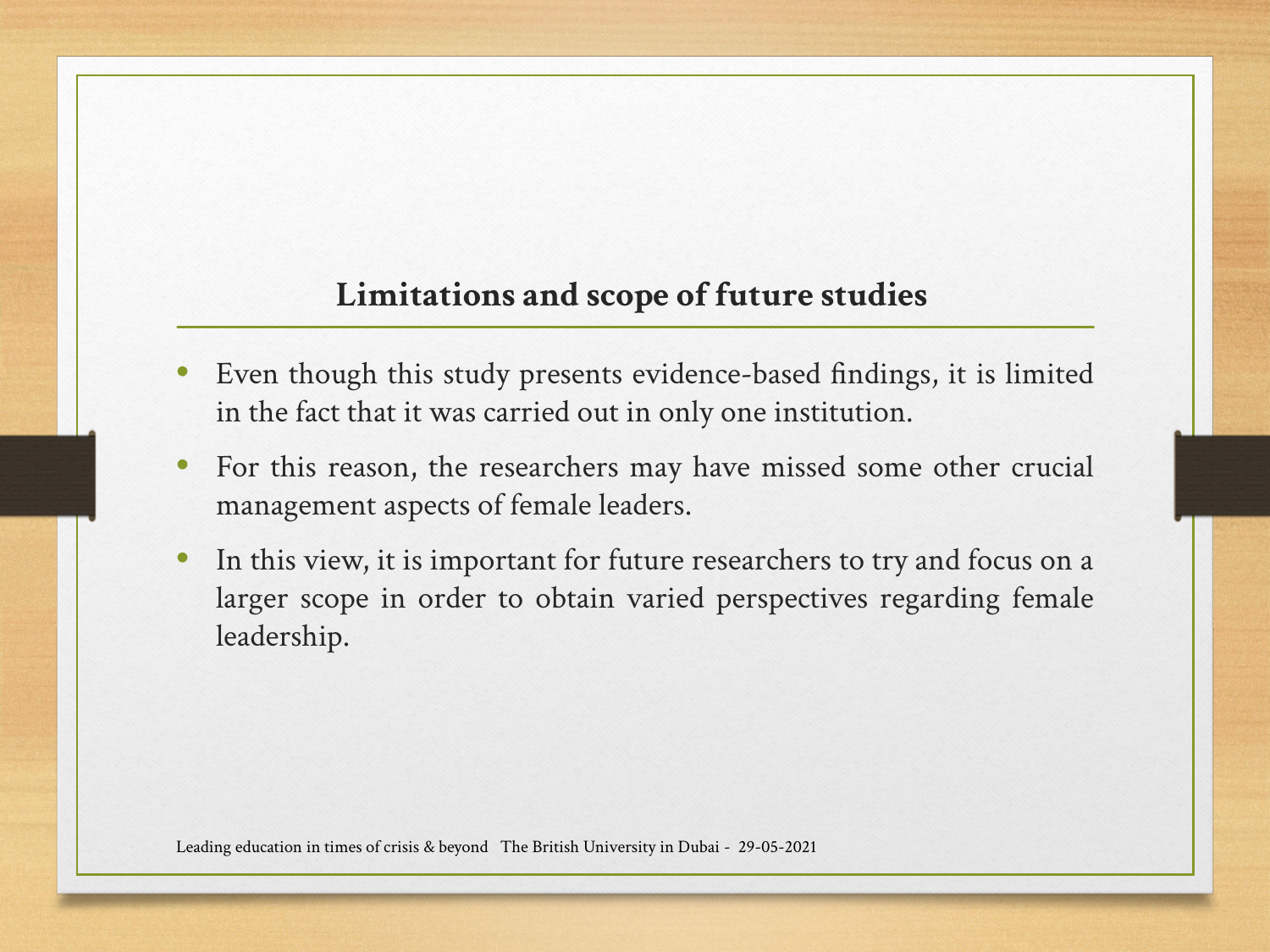

# Limitations and scope of future studies
Even though this study presents evidence-based findings, it is limited in the fact that it was carried out in only one institution.
For this reason, the researchers may have missed some other crucial management aspects of female leaders.
In this view, it is important for future researchers to try and focus on a larger scope in order to obtain varied perspectives regarding female leadership.
Leading education in times of crisis & beyond   The British University in Dubai -  29-05-2021